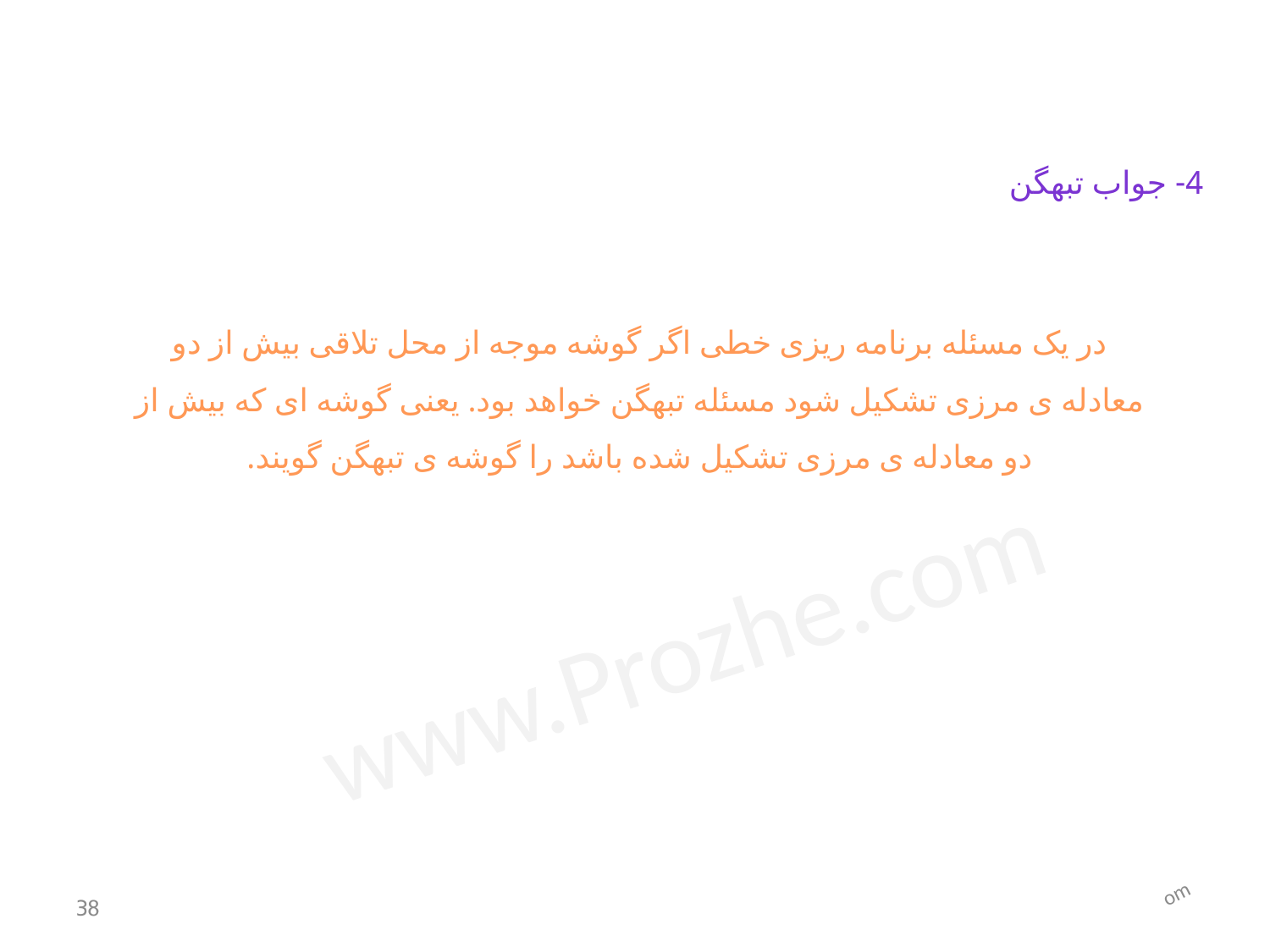

4- جواب تبهگن
در یک مسئله برنامه ریزی خطی اگر گوشه موجه از محل تلاقی بیش از دو معادله ی مرزی تشکیل شود مسئله تبهگن خواهد بود. یعنی گوشه ای که بیش از دو معادله ی مرزی تشکیل شده باشد را گوشه ی تبهگن گویند.
www.Prozhe.com
om
38